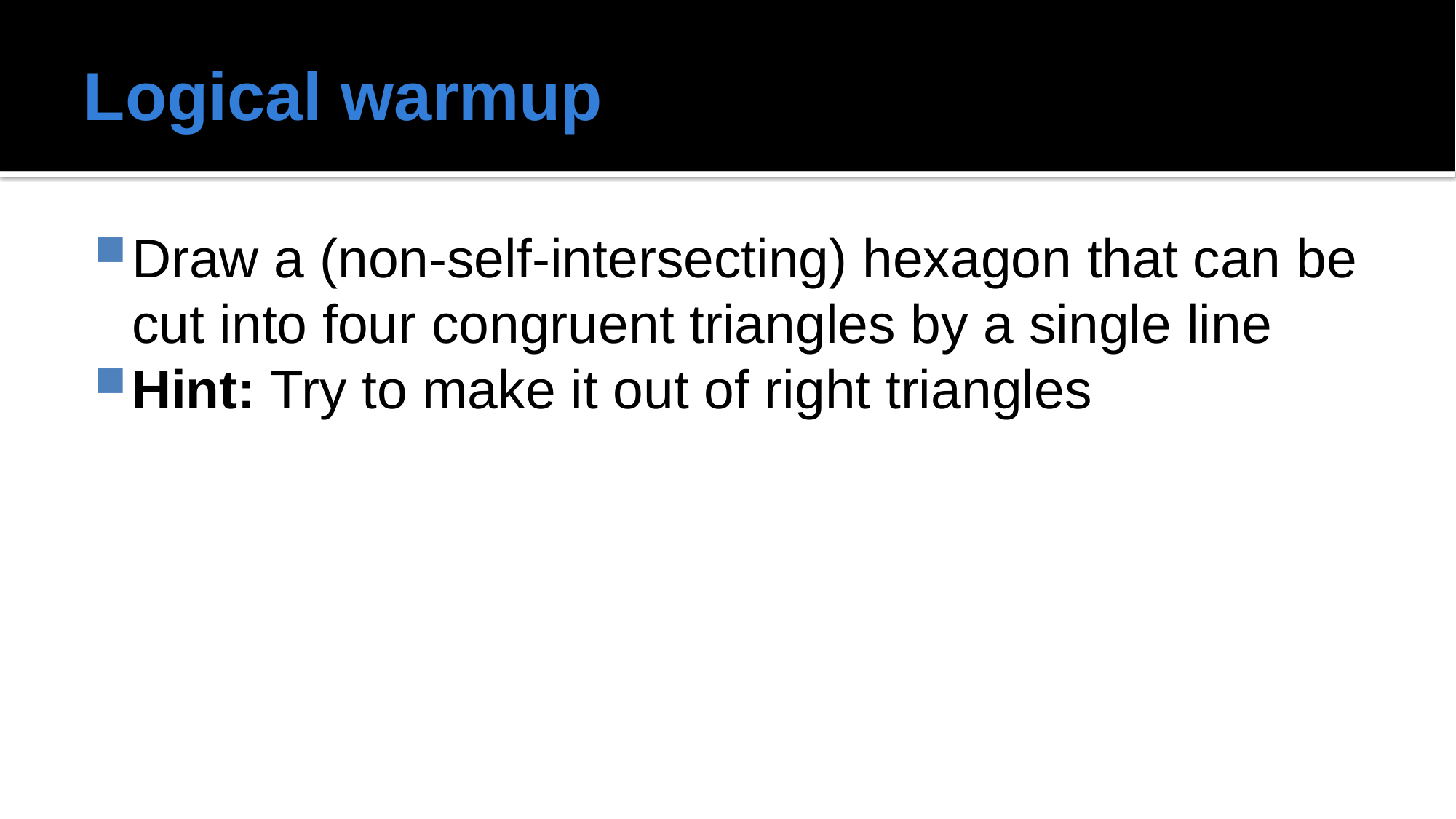

# Logical warmup
Draw a (non-self-intersecting) hexagon that can be cut into four congruent triangles by a single line
Hint: Try to make it out of right triangles